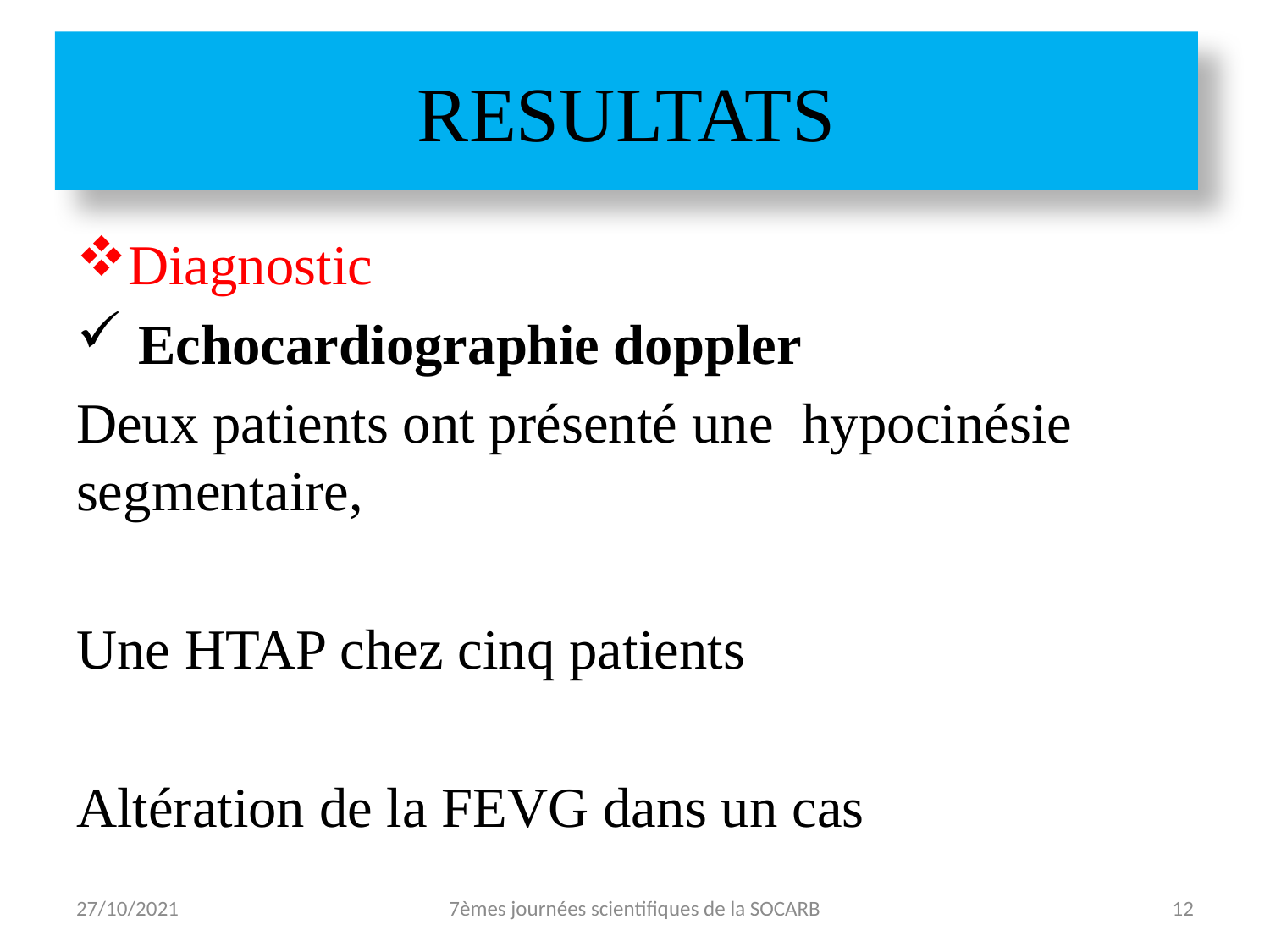

# RESULTATS
Diagnostic
 Echocardiographie doppler
Deux patients ont présenté une  hypocinésie segmentaire,

Une HTAP chez cinq patients

Altération de la FEVG dans un cas
27/10/2021
7èmes journées scientifiques de la SOCARB
12